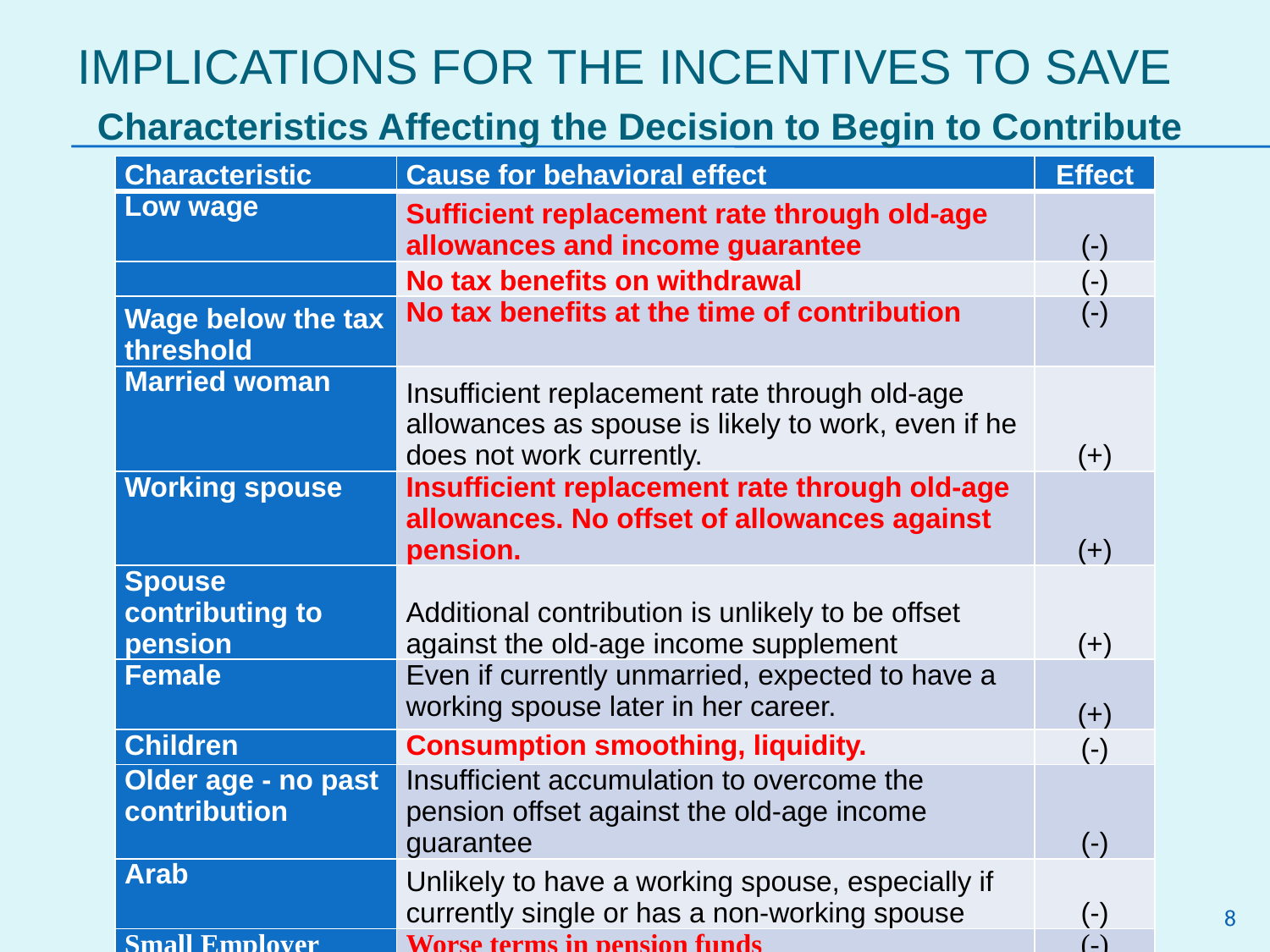

# Implications for the Incentives to Save
Characteristics Affecting the Decision to Begin to Contribute
| Characteristic | Cause for behavioral effect | Effect |
| --- | --- | --- |
| Low wage | Sufficient replacement rate through old-age allowances and income guarantee | (-) |
|  | No tax benefits on withdrawal | (-) |
| Wage below the tax threshold | No tax benefits at the time of contribution | (-) |
| Married woman | Insufficient replacement rate through old-age allowances as spouse is likely to work, even if he does not work currently. | (+) |
| Working spouse | Insufficient replacement rate through old-age allowances. No offset of allowances against pension. | (+) |
| Spouse contributing to pension | Additional contribution is unlikely to be offset against the old-age income supplement | (+) |
| Female | Even if currently unmarried, expected to have a working spouse later in her career. | (+) |
| Children | Consumption smoothing, liquidity. | (-) |
| Older age - no past contribution | Insufficient accumulation to overcome the pension offset against the old-age income guarantee | (-) |
| Arab | Unlikely to have a working spouse, especially if currently single or has a non-working spouse | (-) |
| Small Employer | Worse terms in pension funds | (-) |
8